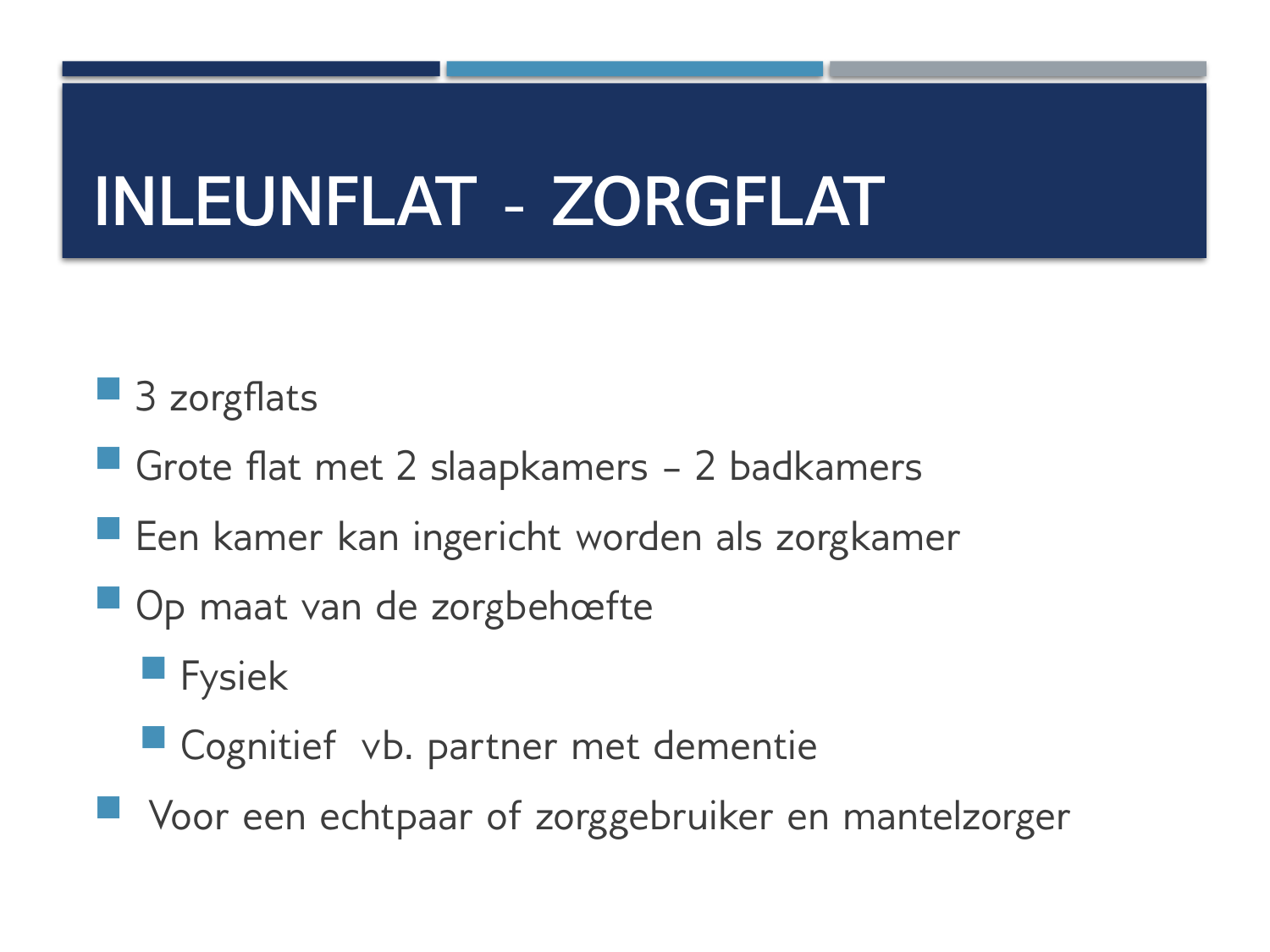

# Inleunflat - zorgflat
3 zorgflats
Grote flat met 2 slaapkamers – 2 badkamers
Een kamer kan ingericht worden als zorgkamer
Op maat van de zorgbehoefte
Fysiek
Cognitief  vb. partner met dementie
 Voor een echtpaar of zorggebruiker en mantelzorger